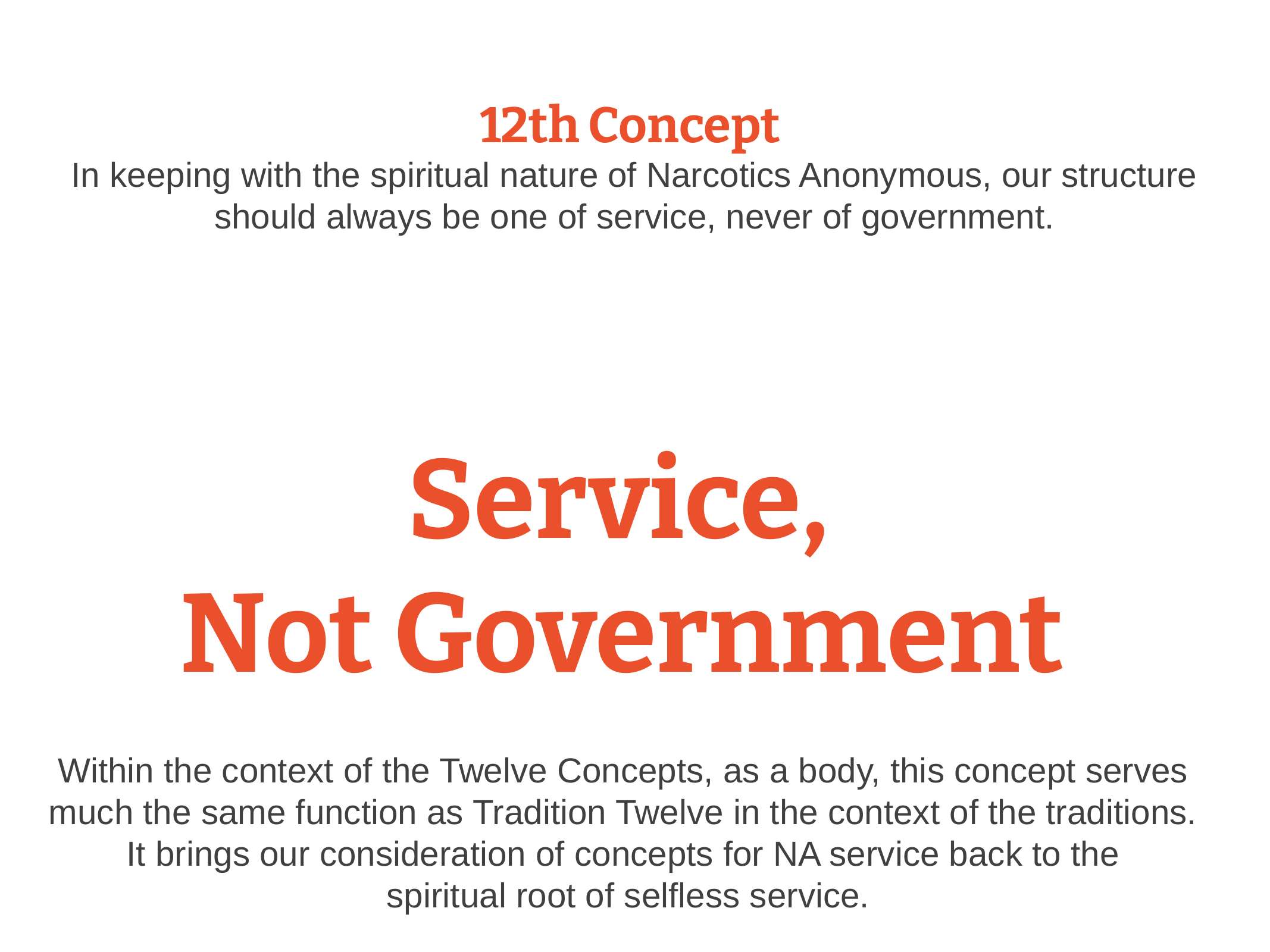

12th Concept
In keeping with the spiritual nature of Narcotics Anonymous, our structure should always be one of service, never of government.
Service,
Not Government

Within the context of the Twelve Concepts, as a body, this concept serves
much the same function as Tradition Twelve in the context of the traditions.
It brings our consideration of concepts for NA service back to the
spiritual root of selfless service.